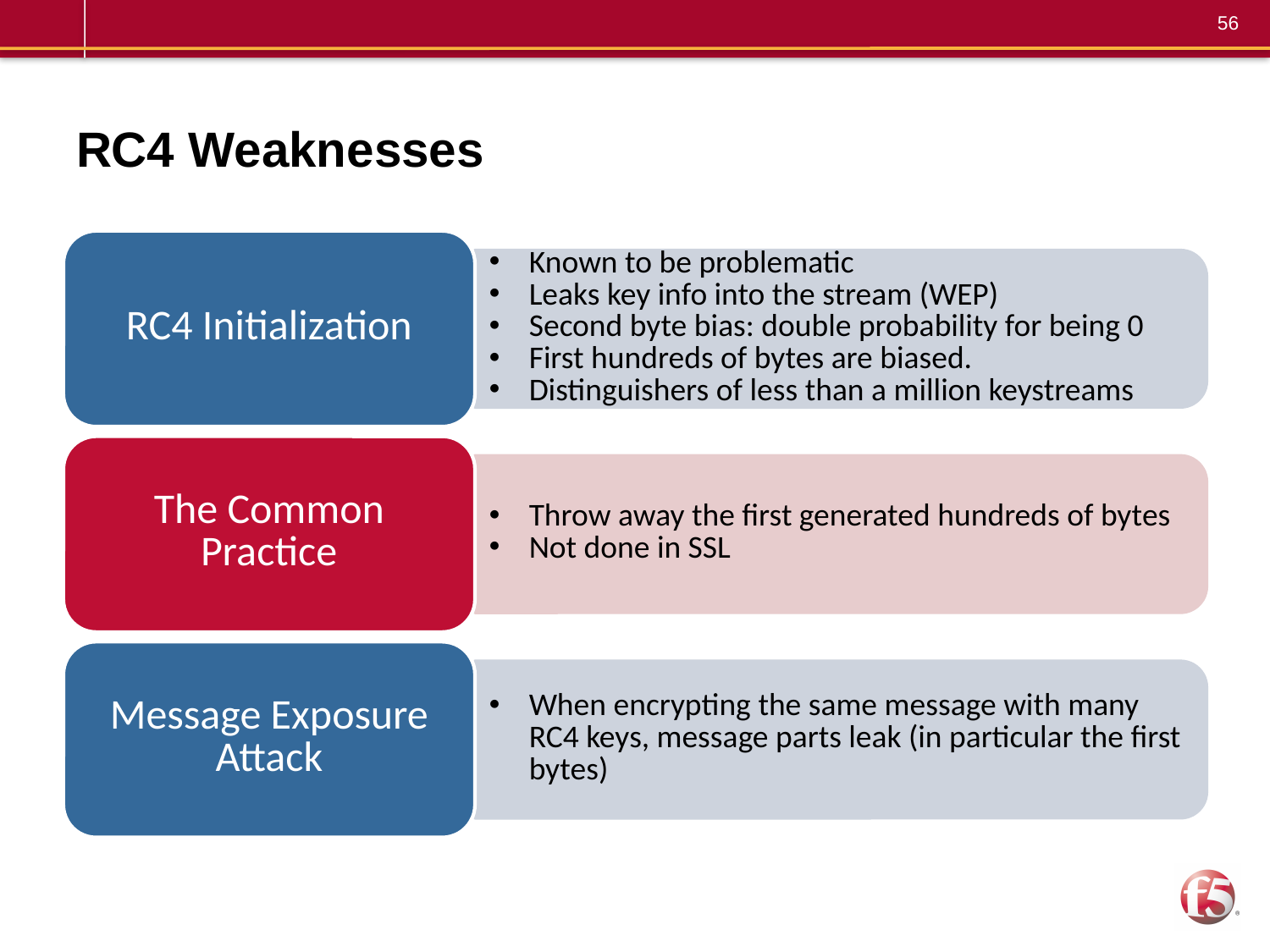

# RC4 Weaknesses
RC4 Initialization
When encrypting the same message with many RC4 keys, message parts leak (in particular the first bytes)
The Common Practice
Message Exposure Attack
Throw away the first generated hundreds of bytes
Known to be problematic
First hundreds of bytes are biased.
Second byte bias: double probability for being 0
Distinguishers of less than a million keystreams
Leaks key info into the stream (WEP)
Not done in SSL